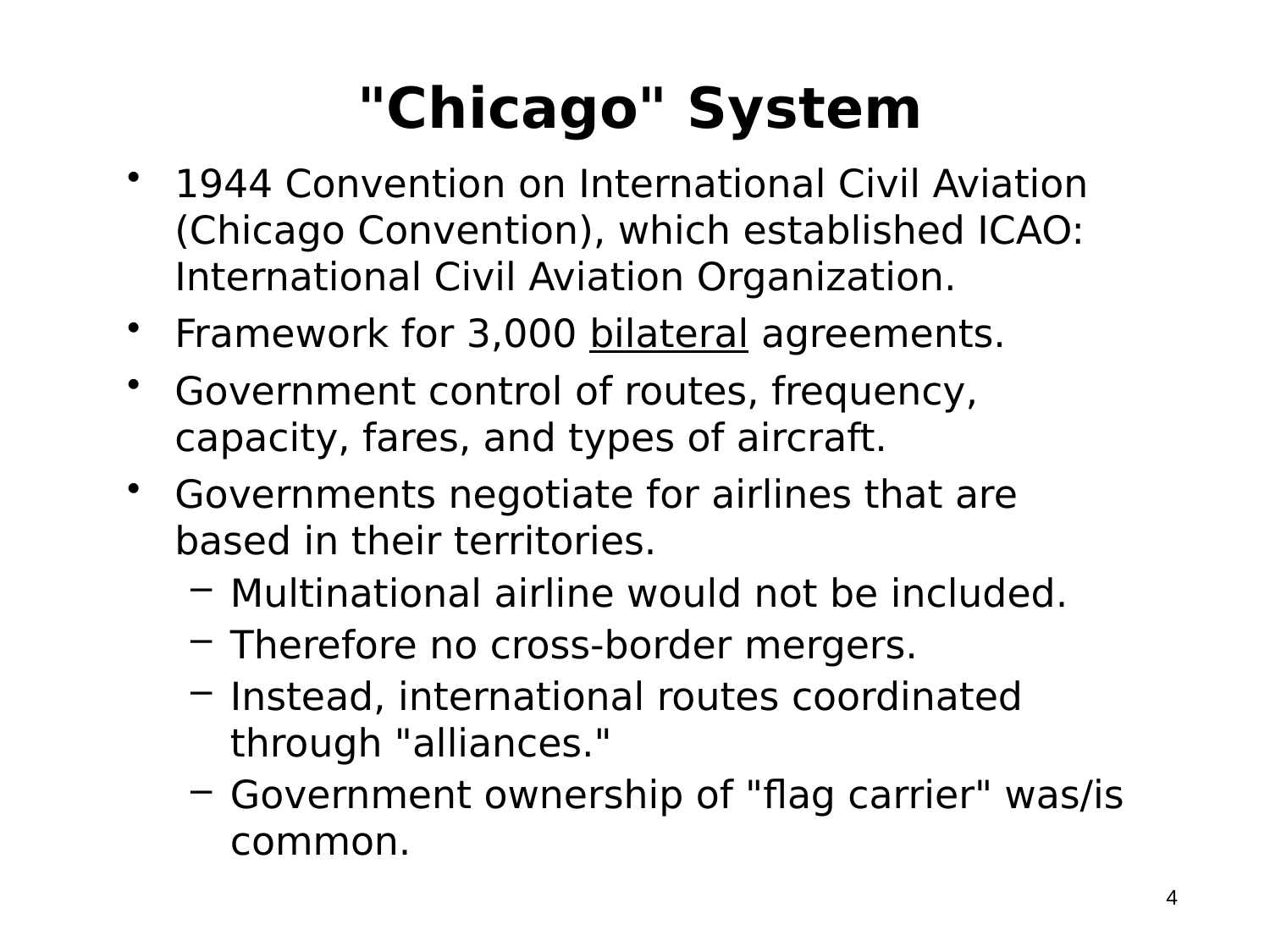

# "Chicago" System
1944 Convention on International Civil Aviation (Chicago Convention), which established ICAO: International Civil Aviation Organization.
Framework for 3,000 bilateral agreements.
Government control of routes, frequency, capacity, fares, and types of aircraft.
Governments negotiate for airlines that are based in their territories.
Multinational airline would not be included.
Therefore no cross-border mergers.
Instead, international routes coordinated through "alliances."
Government ownership of "flag carrier" was/is common.